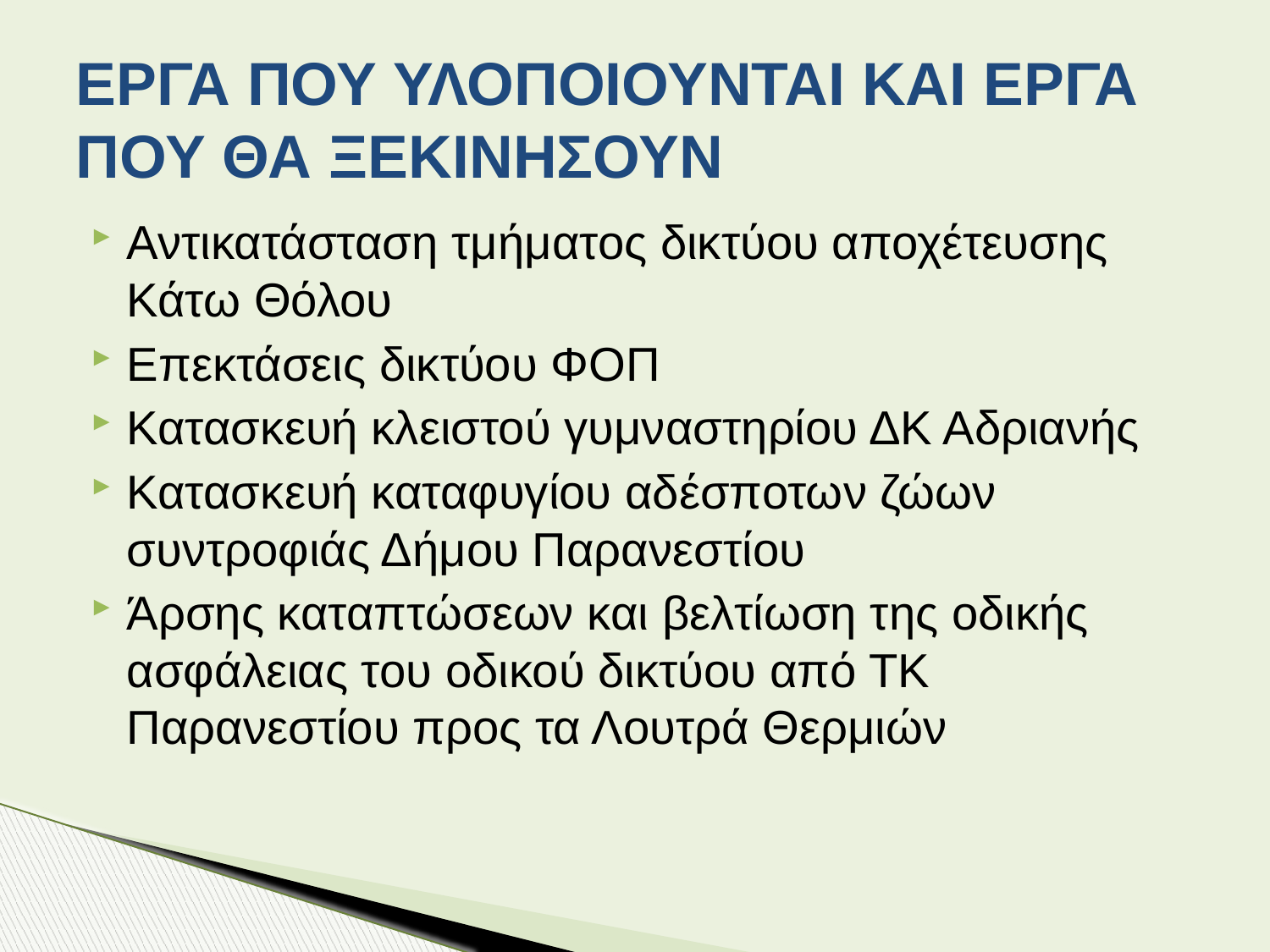

# ΕΡΓΑ ΠΟΥ ΥΛΟΠΟΙΟΥΝΤΑΙ ΚΑΙ ΕΡΓΑ ΠΟΥ ΘΑ ΞΕΚΙΝΗΣΟΥΝ
Αντικατάσταση τμήματος δικτύου αποχέτευσης Κάτω Θόλου
Επεκτάσεις δικτύου ΦΟΠ
Κατασκευή κλειστού γυμναστηρίου ΔΚ Αδριανής
Κατασκευή καταφυγίου αδέσποτων ζώων συντροφιάς Δήμου Παρανεστίου
Άρσης καταπτώσεων και βελτίωση της οδικής ασφάλειας του οδικού δικτύου από ΤΚ Παρανεστίου προς τα Λουτρά Θερμιών